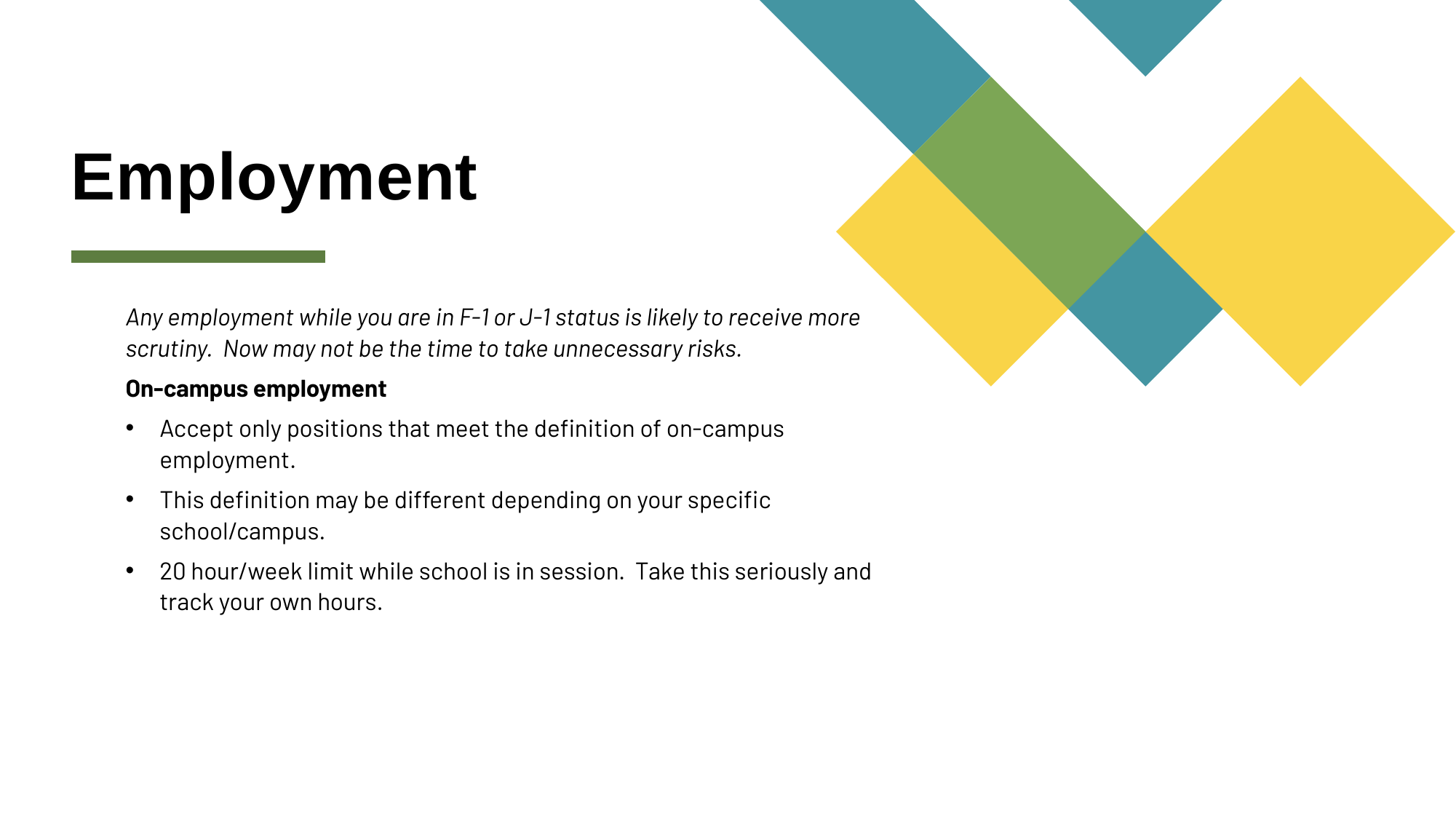

# Employment
Any employment while you are in F-1 or J-1 status is likely to receive more scrutiny.  Now may not be the time to take unnecessary risks.
On-campus employment
Accept only positions that meet the definition of on-campus employment.
This definition may be different depending on your specific school/campus.
20 hour/week limit while school is in session.  Take this seriously and track your own hours.